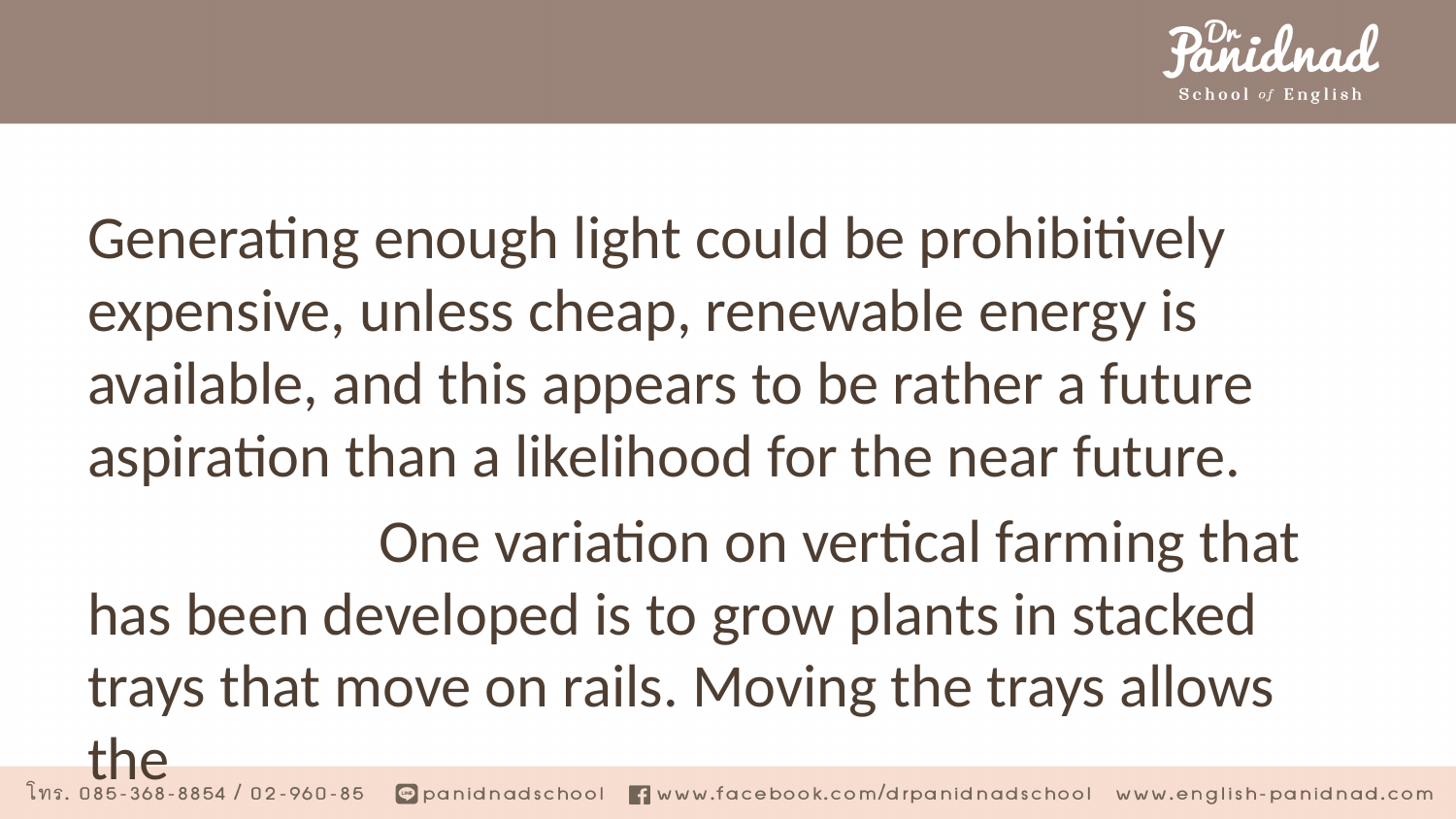

#
Generating enough light could be prohibitively expensive, unless cheap, renewable energy is available, and this appears to be rather a future aspiration than a likelihood for the near future.
		One variation on vertical farming that has been developed is to grow plants in stacked trays that move on rails. Moving the trays allows the